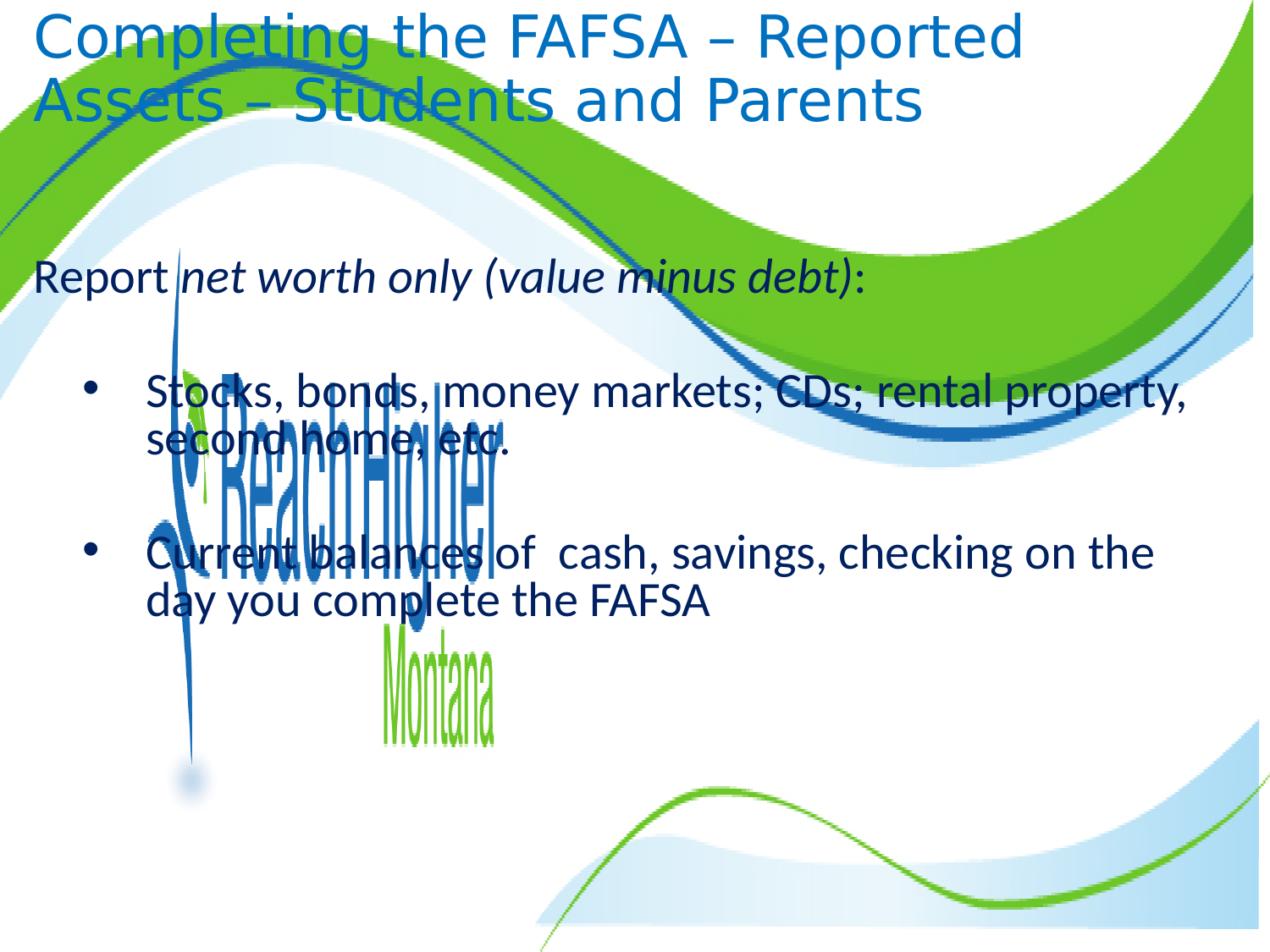

# Completing the FAFSA – Reported Assets – Students and Parents

Report net worth only (value minus debt):

Stocks, bonds, money markets; CDs; rental property, second home, etc.

Current balances of  cash, savings, checking on the day you complete the FAFSA